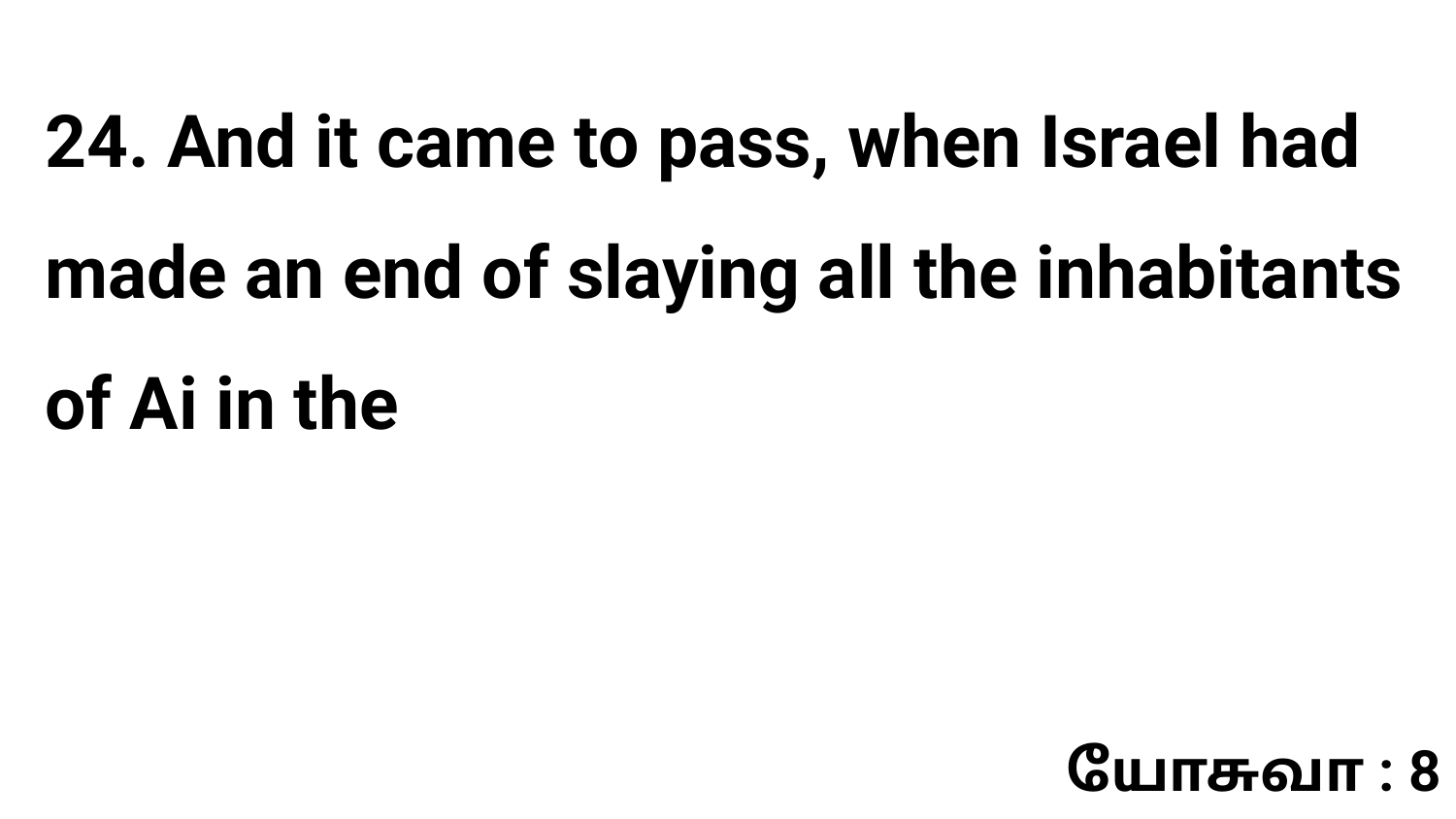

24. And it came to pass, when Israel had made an end of slaying all the inhabitants of Ai in the
யோசுவா : 8